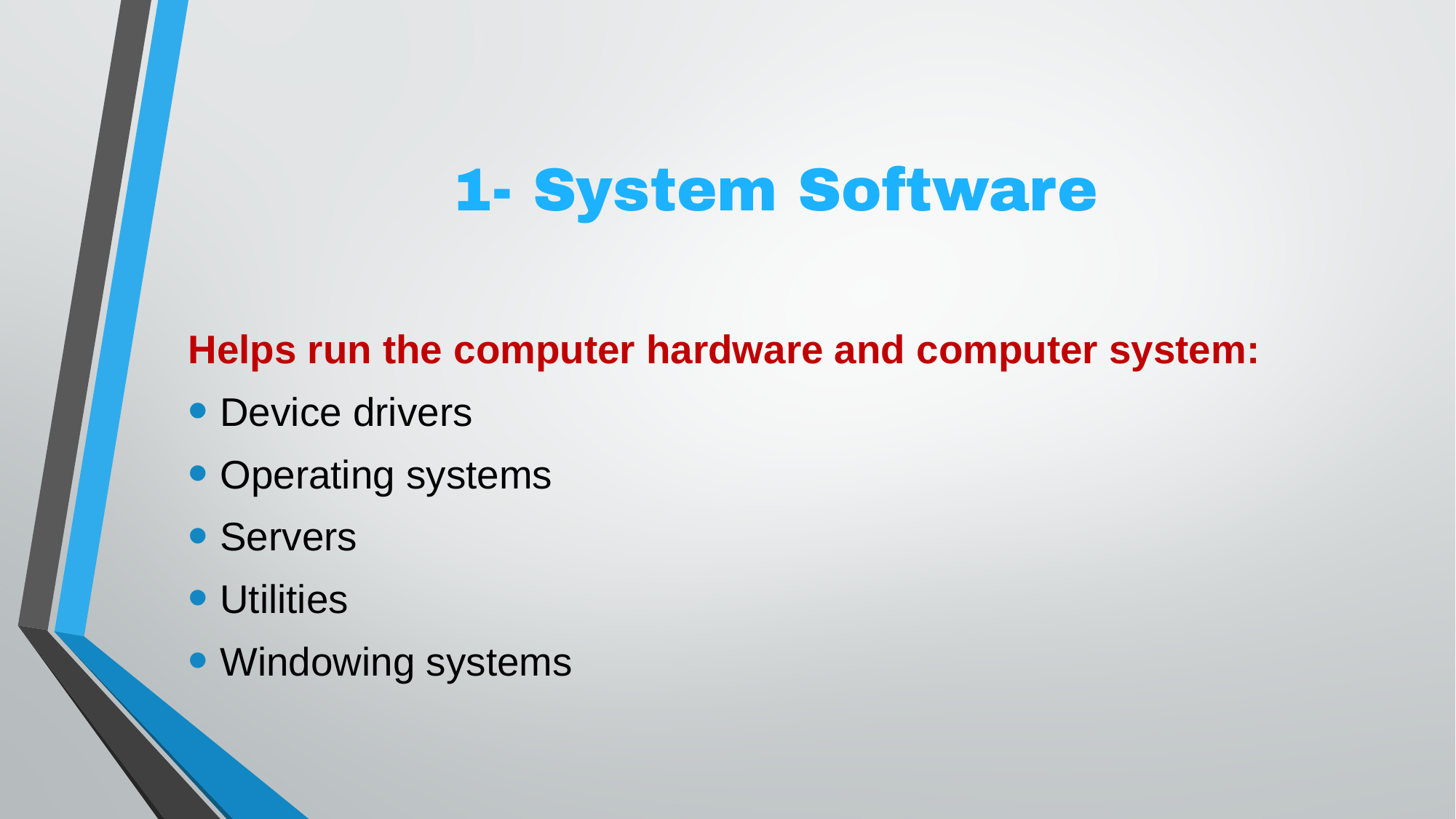

# 1- System Software
Helps run the computer hardware and computer system:
Device drivers
Operating systems
Servers
Utilities
Windowing systems